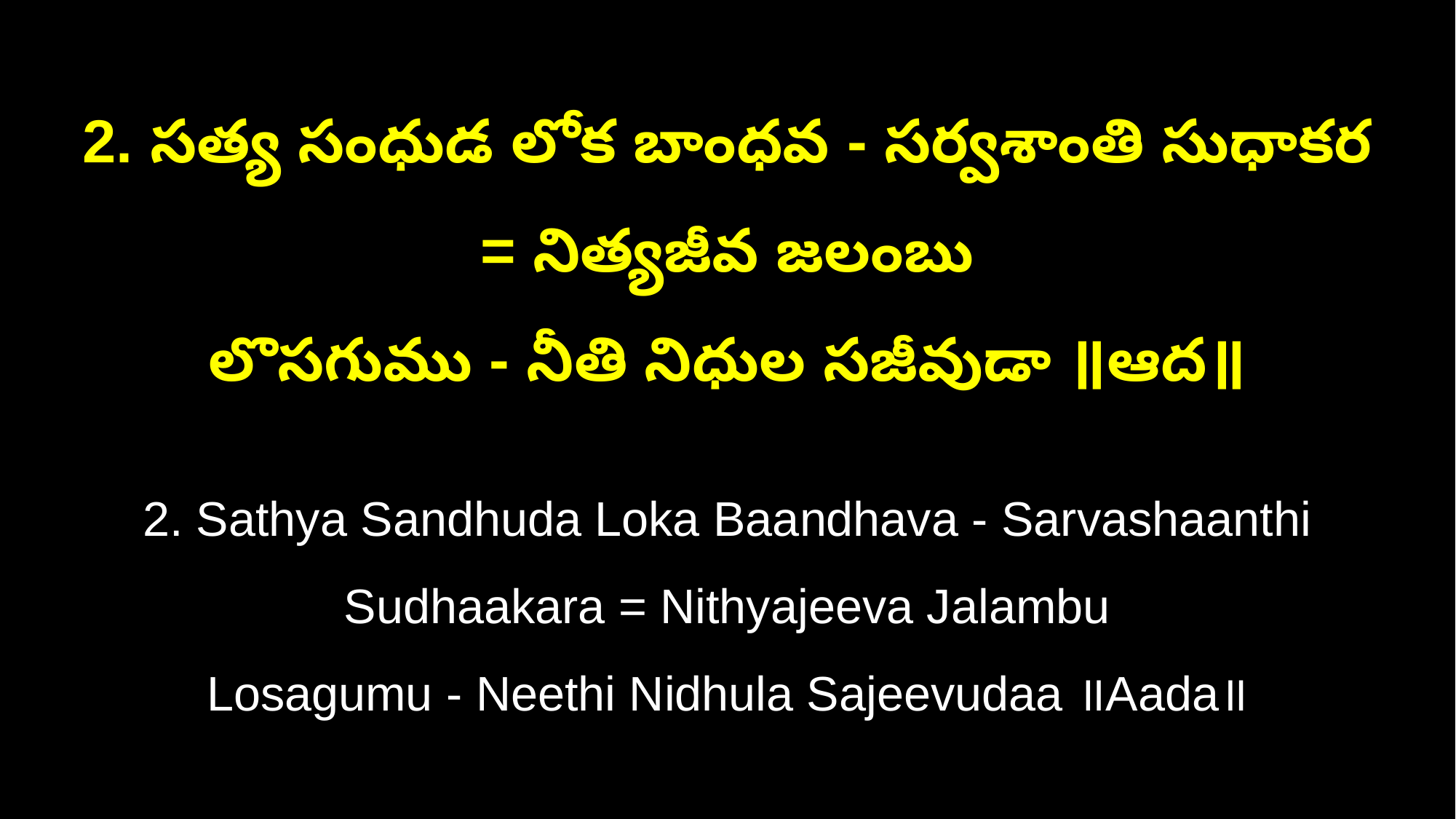

2. సత్య సంధుడ లోక బాంధవ - సర్వశాంతి సుధాకర = నిత్యజీవ జలంబు
లొసగుము - నీతి నిధుల సజీవుడా ॥ఆద॥
2. Sathya Sandhuda Loka Baandhava - Sarvashaanthi Sudhaakara = Nithyajeeva Jalambu
Losagumu - Neethi Nidhula Sajeevudaa ॥Aada॥